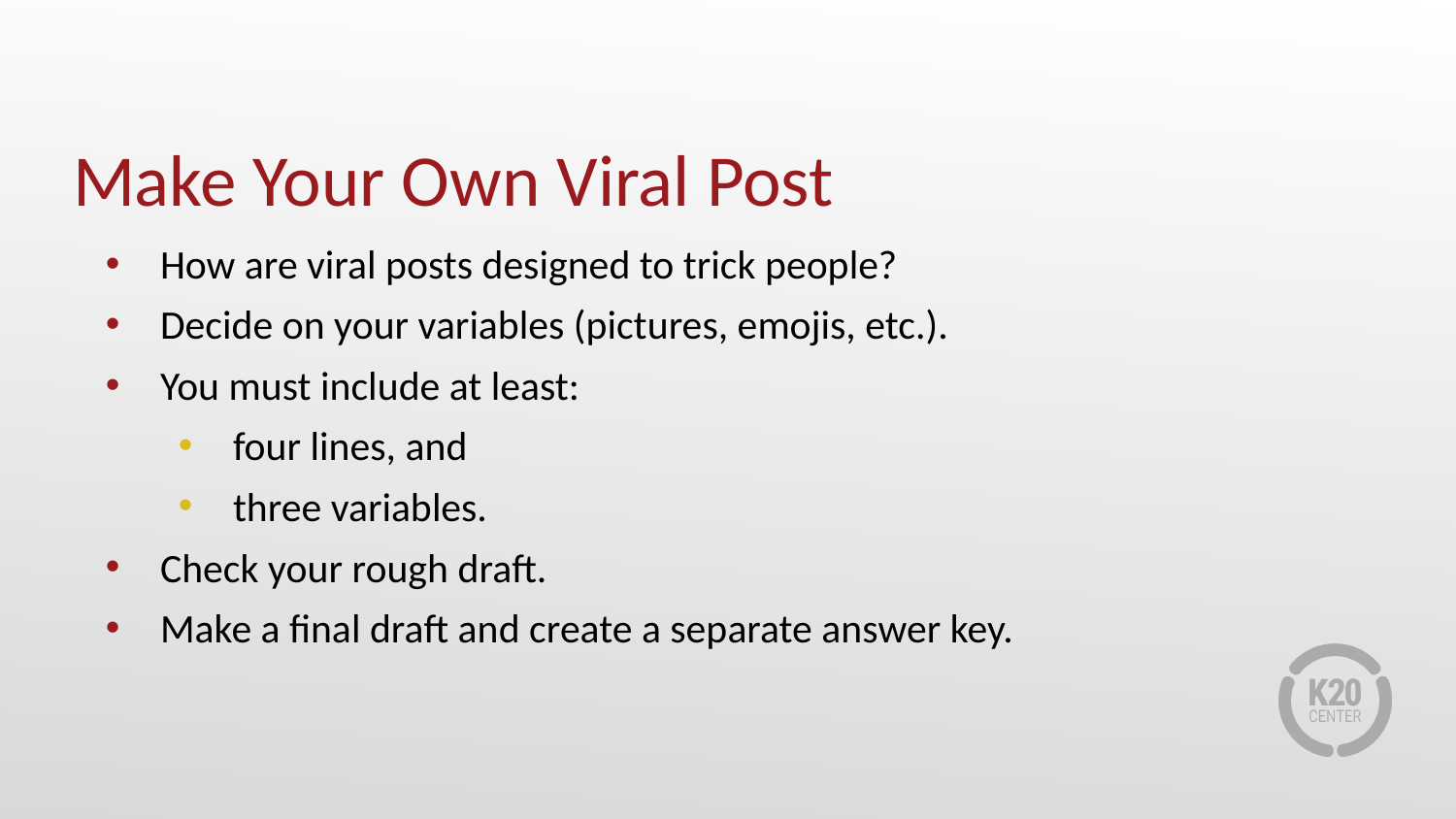

# Make Your Own Viral Post
How are viral posts designed to trick people?
Decide on your variables (pictures, emojis, etc.).
You must include at least:
four lines, and
three variables.
Check your rough draft.
Make a final draft and create a separate answer key.